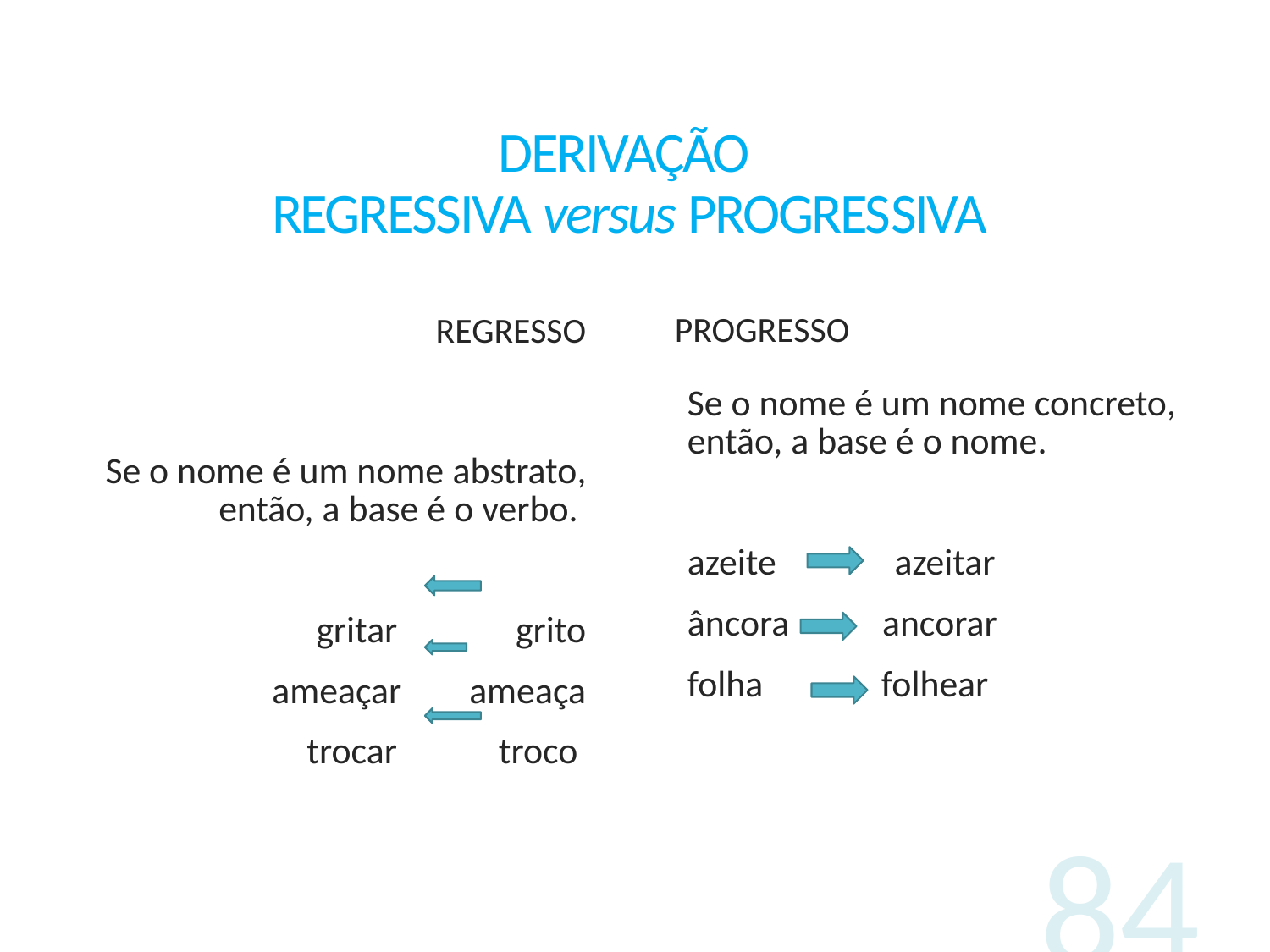

# DERIVAÇÃO REGRESSIVA versus PROGRESSIVA
progresso
regresso
Se o nome é um nome concreto, então, a base é o nome.

azeite              azeitar
âncora           ancorar
folha              folhear

Se o nome é um nome abstrato, então, a base é o verbo.

gritar              grito
ameaçar        ameaça
trocar            troco

84